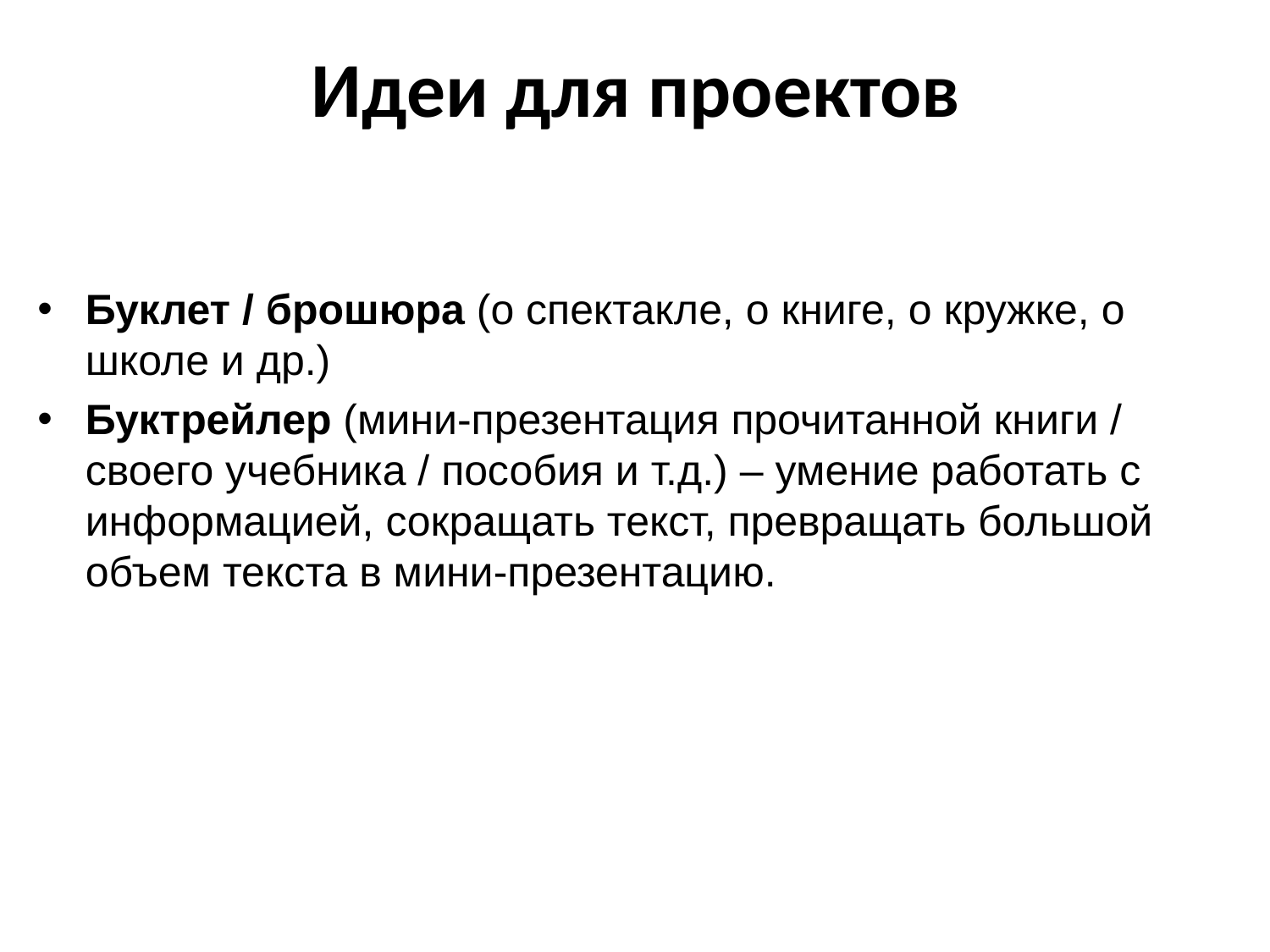

# Идеи для проектов
Буклет / брошюра (о спектакле, о книге, о кружке, о школе и др.)
Буктрейлер (мини-презентация прочитанной книги / своего учебника / пособия и т.д.) – умение работать с информацией, сокращать текст, превращать большой объем текста в мини-презентацию.